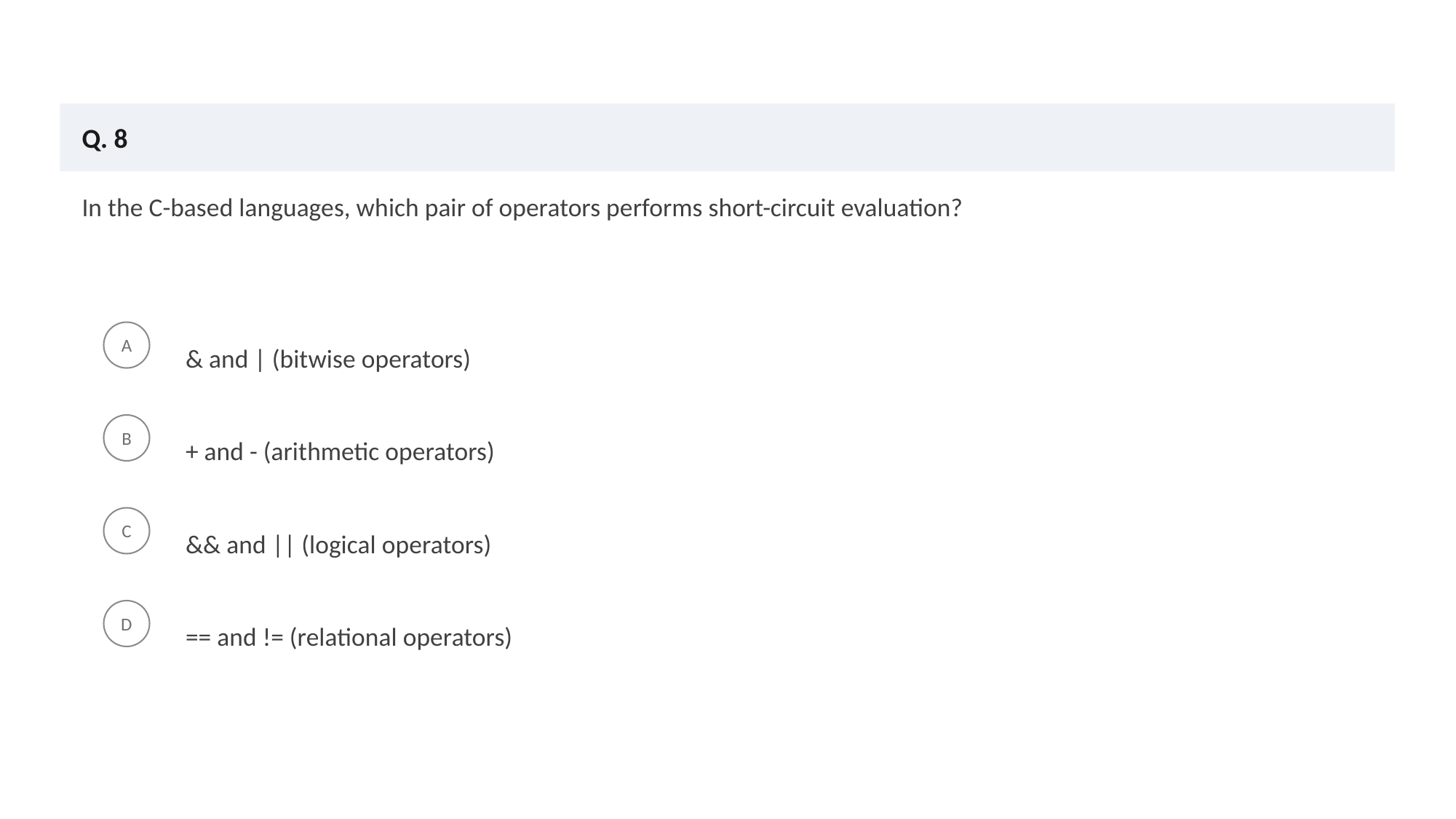

Q. 8
In the C-based languages, which pair of operators performs short-circuit evaluation?
& and | (bitwise operators)

A
+ and - (arithmetic operators)

B
&& and || (logical operators)

C
== and != (relational operators)

D